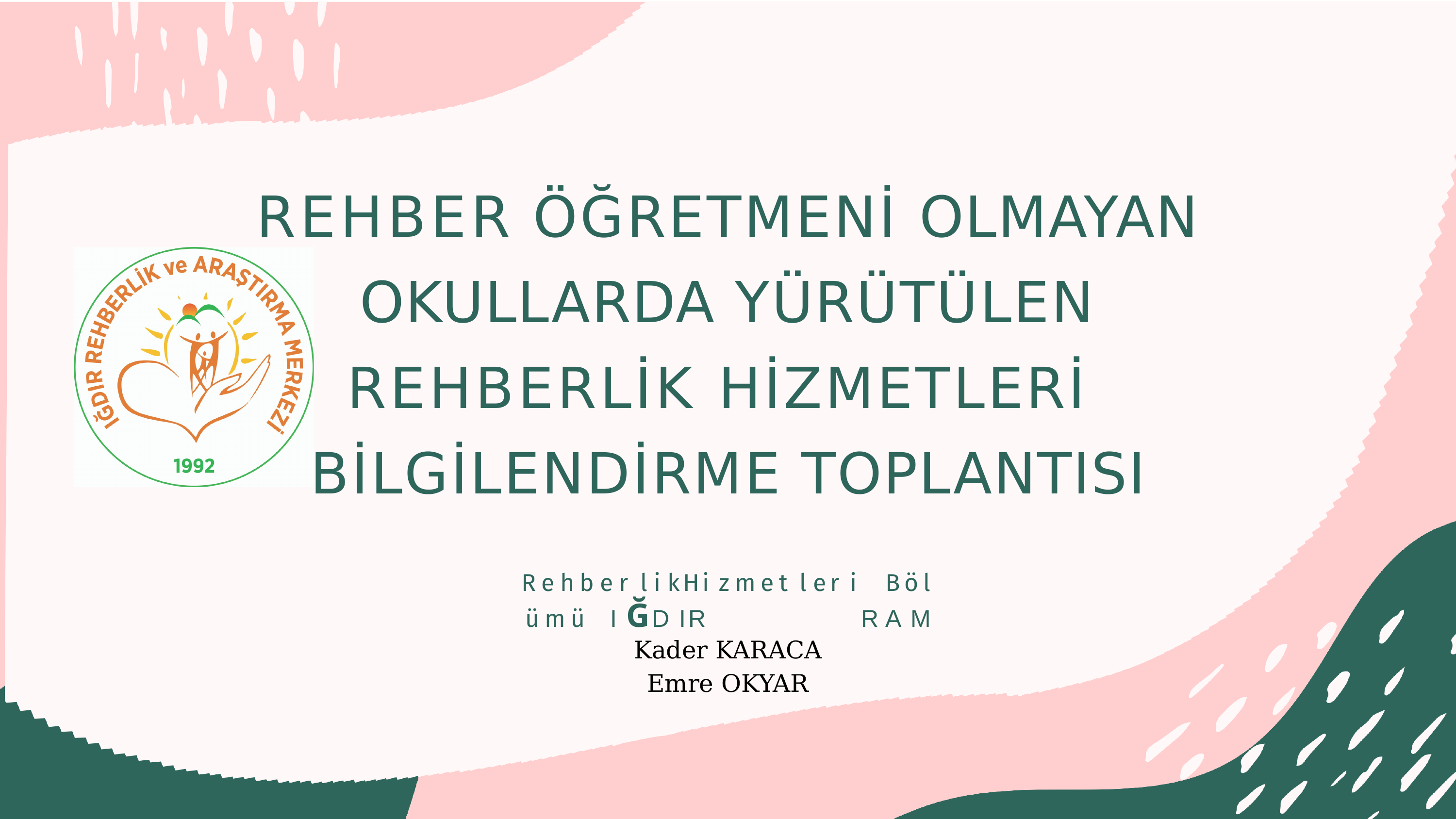

REHBER ÖĞRETMENİ OLMAYAN  OKULLARDA YÜRÜTÜLEN  REHBERLİK HİZMETLERİ  BİLGİLENDİRME TOPLANTISI

Rehber l i k	Hi zmet l er i	Böl ümü  I ĞD IR	R AM
Kader KARACA
Emre OKYAR